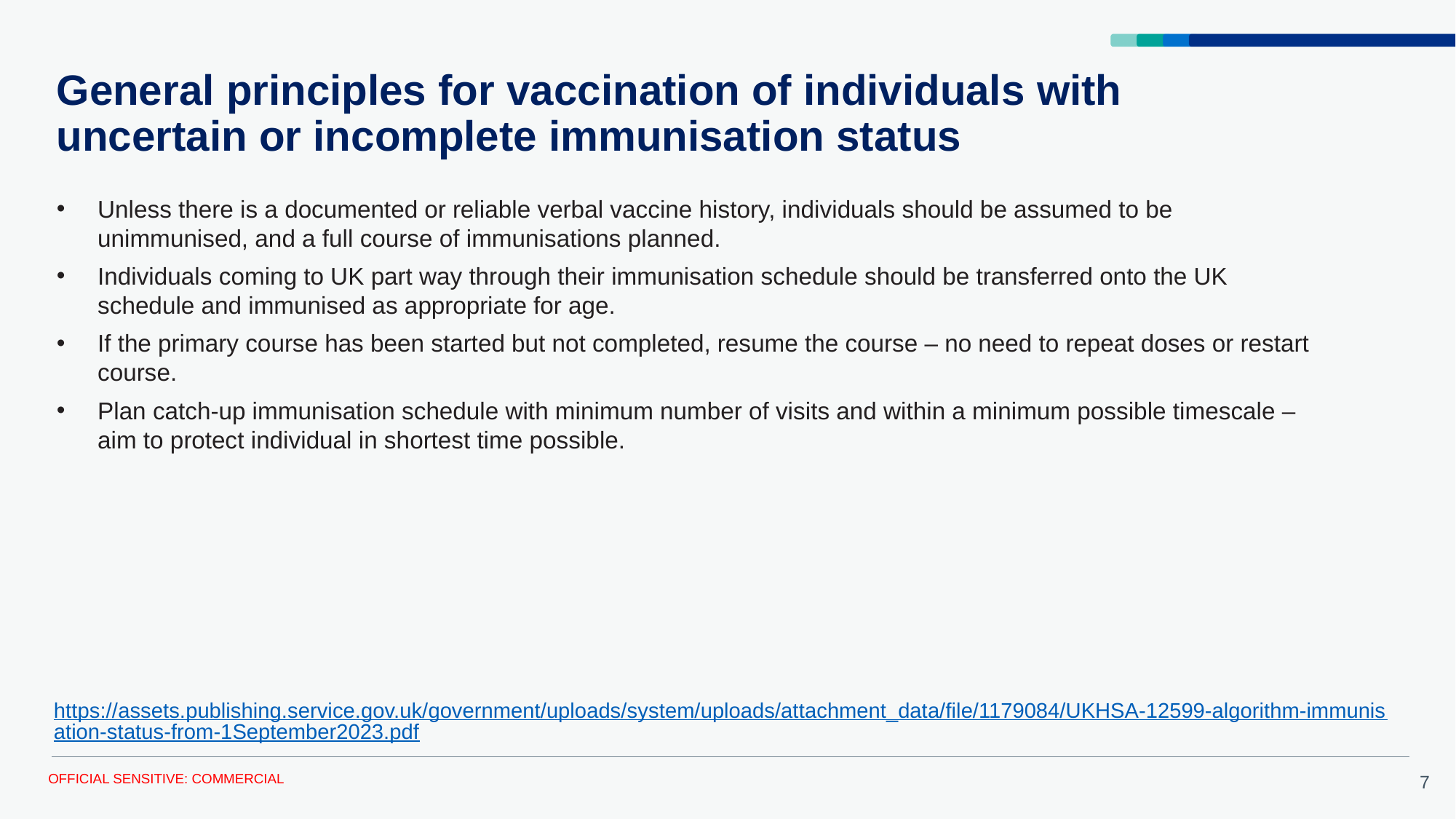

# General principles for vaccination of individuals with uncertain or incomplete immunisation status
Unless there is a documented or reliable verbal vaccine history, individuals should be assumed to be unimmunised, and a full course of immunisations planned.
Individuals coming to UK part way through their immunisation schedule should be transferred onto the UK schedule and immunised as appropriate for age.
If the primary course has been started but not completed, resume the course – no need to repeat doses or restart course.
Plan catch-up immunisation schedule with minimum number of visits and within a minimum possible timescale – aim to protect individual in shortest time possible.

https://assets.publishing.service.gov.uk/government/uploads/system/uploads/attachment_data/file/1179084/UKHSA-12599-algorithm-immunisation-status-from-1September2023.pdf